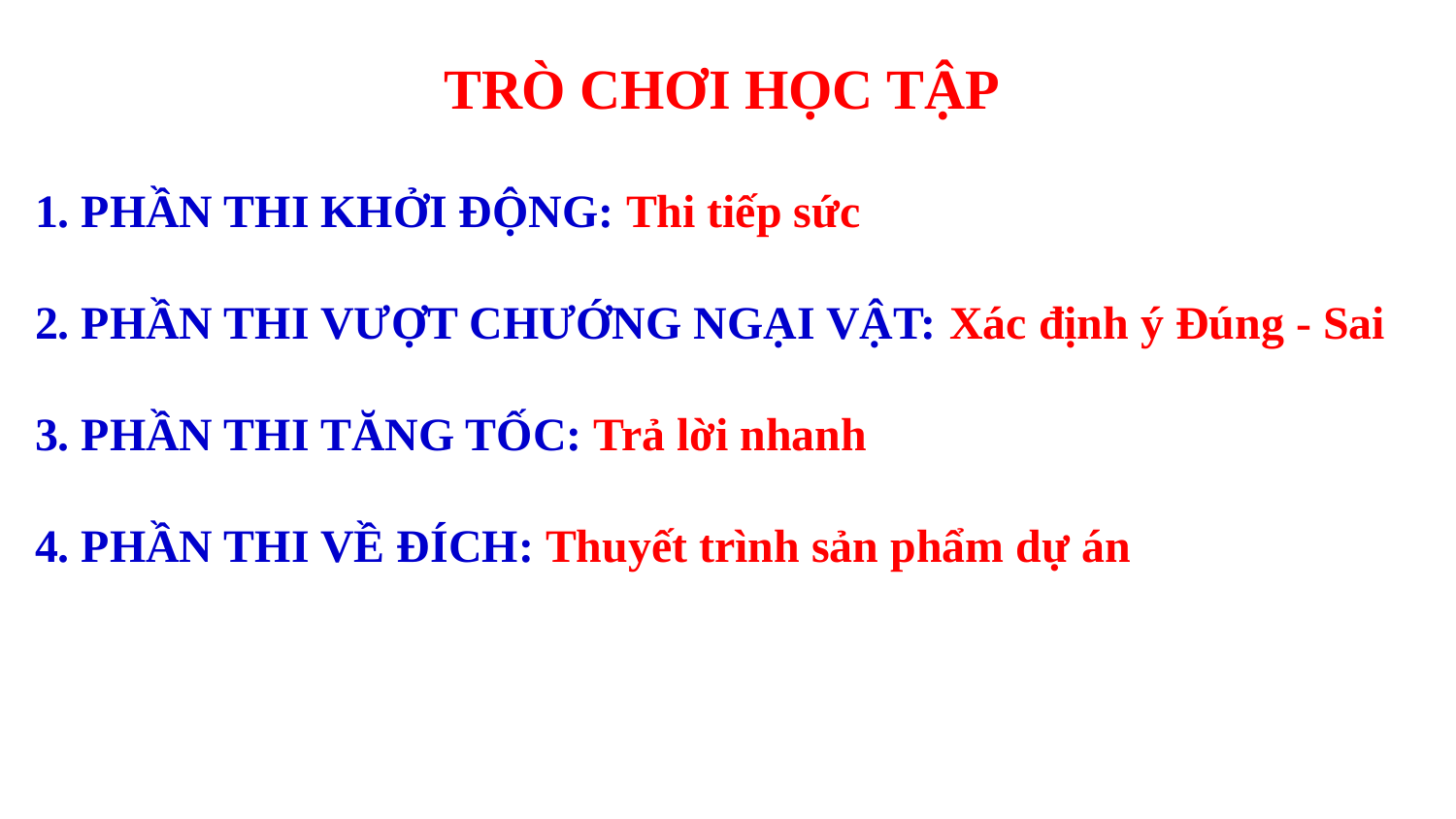

TRÒ CHƠI HỌC TẬP

1. PHẦN THI KHỞI ĐỘNG: Thi tiếp sức

2. PHẦN THI VƯỢT CHƯỚNG NGẠI VẬT: Xác định ý Đúng - Sai

3. PHẦN THI TĂNG TỐC: Trả lời nhanh

4. PHẦN THI VỀ ĐÍCH: Thuyết trình sản phẩm dự án